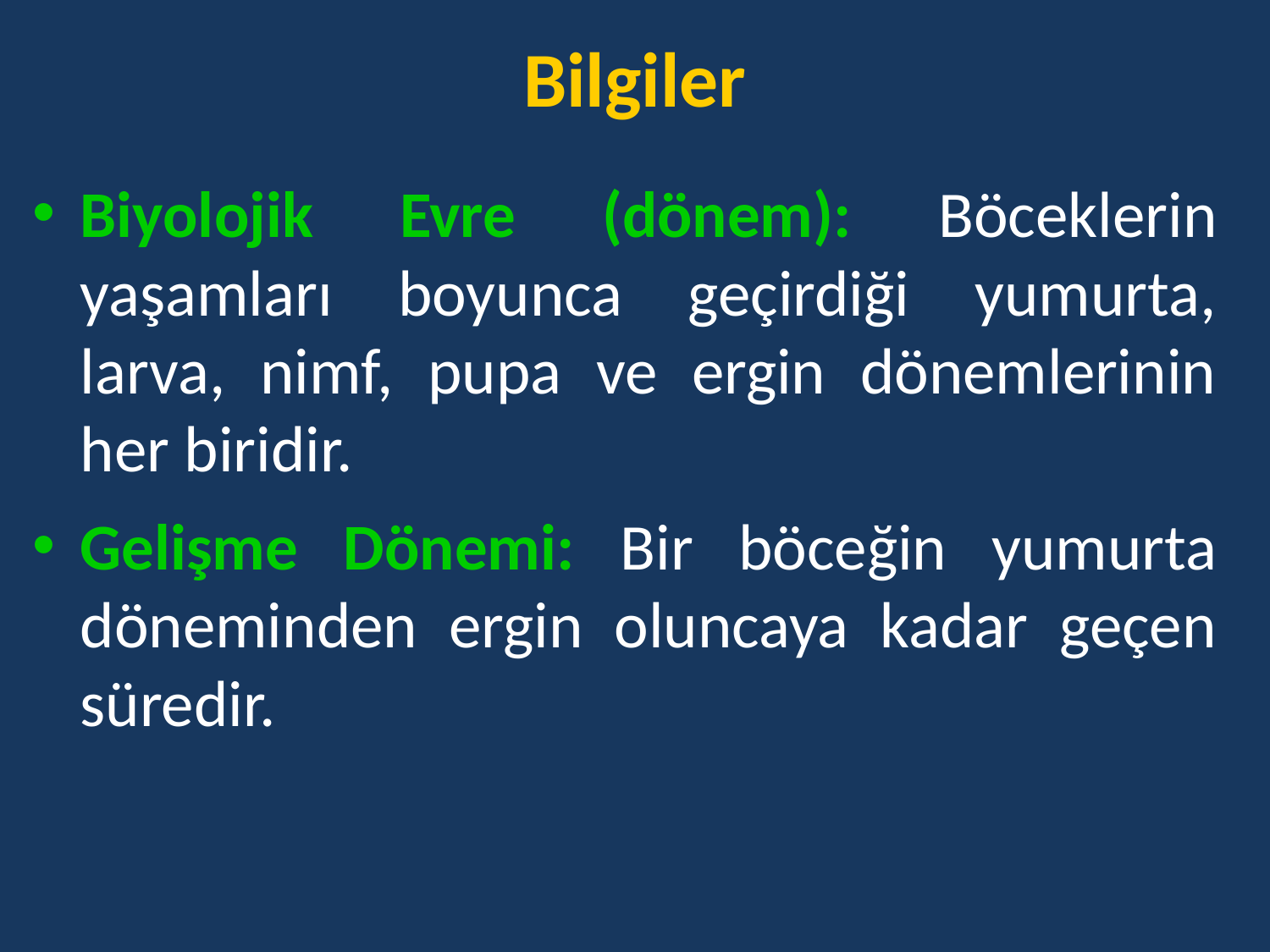

# Bilgiler
Biyolojik Evre (dönem): Böceklerin yaşamları boyunca geçirdiği yumurta, larva, nimf, pupa ve ergin dönemlerinin her biridir.
Gelişme Dönemi: Bir böceğin yumurta döneminden ergin oluncaya kadar geçen süredir.